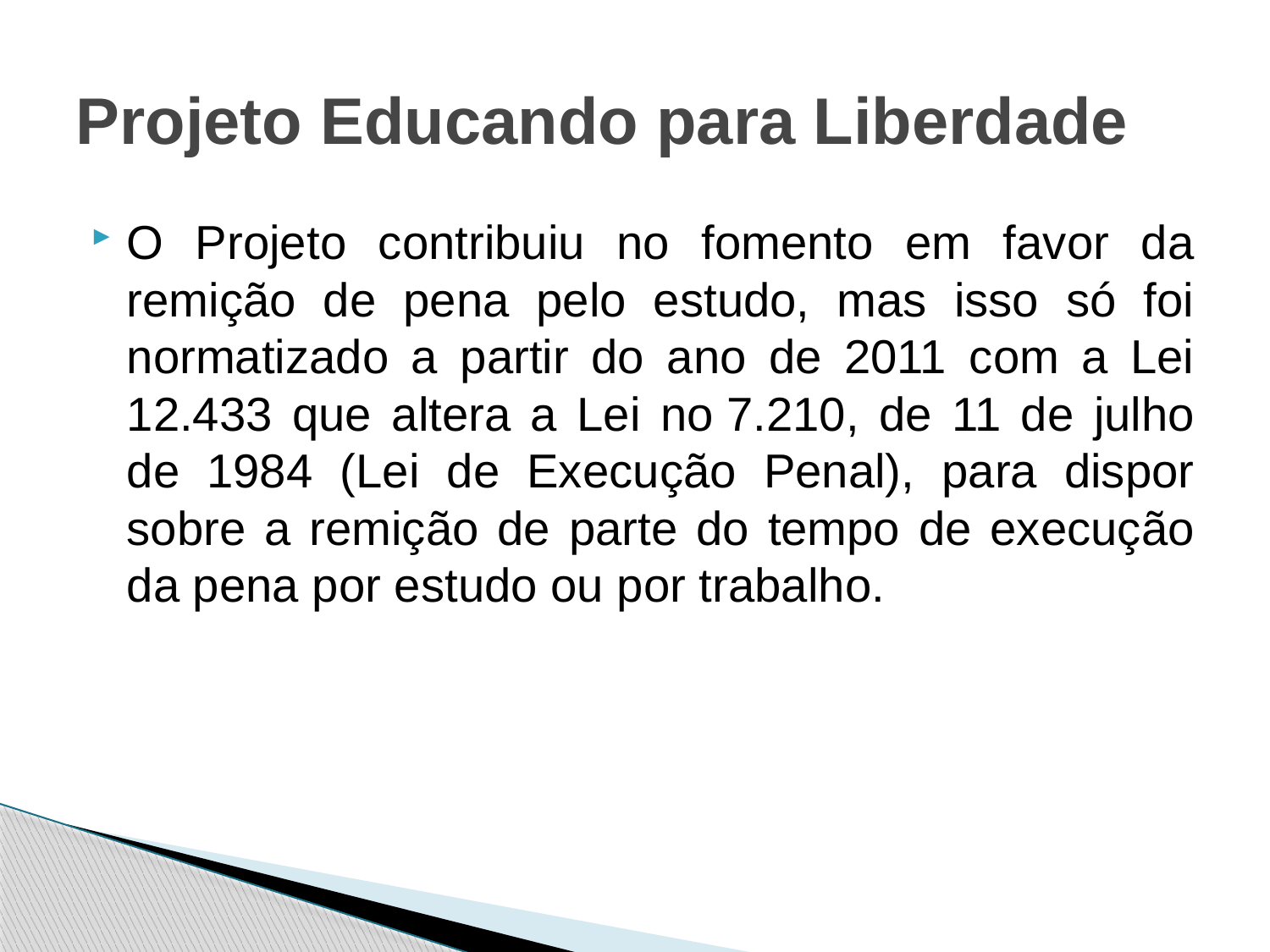

# Projeto Educando para Liberdade
O Projeto contribuiu no fomento em favor da remição de pena pelo estudo, mas isso só foi normatizado a partir do ano de 2011 com a Lei 12.433 que altera a Lei no 7.210, de 11 de julho de 1984 (Lei de Execução Penal), para dispor sobre a remição de parte do tempo de execução da pena por estudo ou por trabalho.